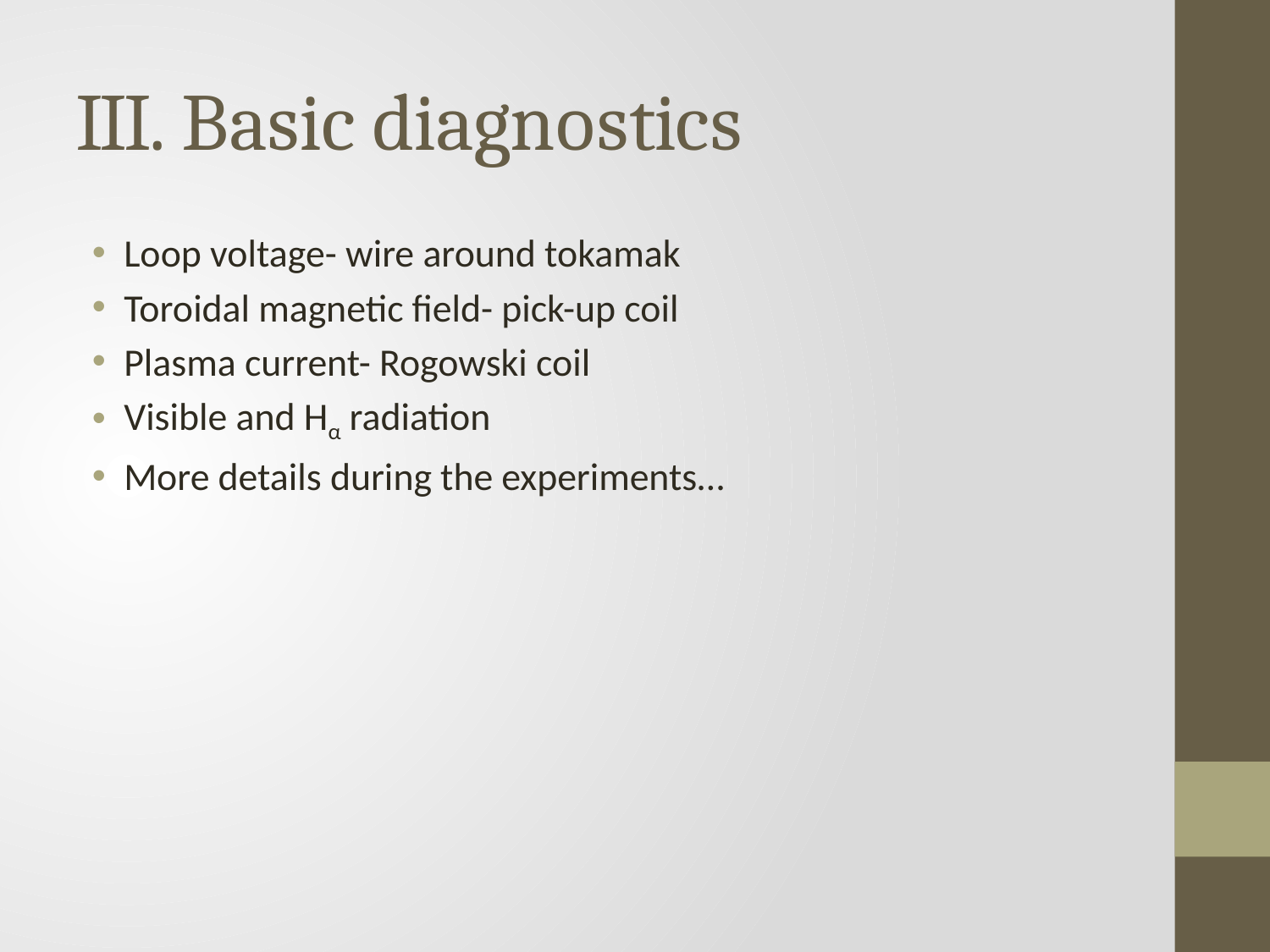

# III. Basic diagnostics
Loop voltage- wire around tokamak
Toroidal magnetic field- pick-up coil
Plasma current- Rogowski coil
Visible and Hα radiation
More details during the experiments…